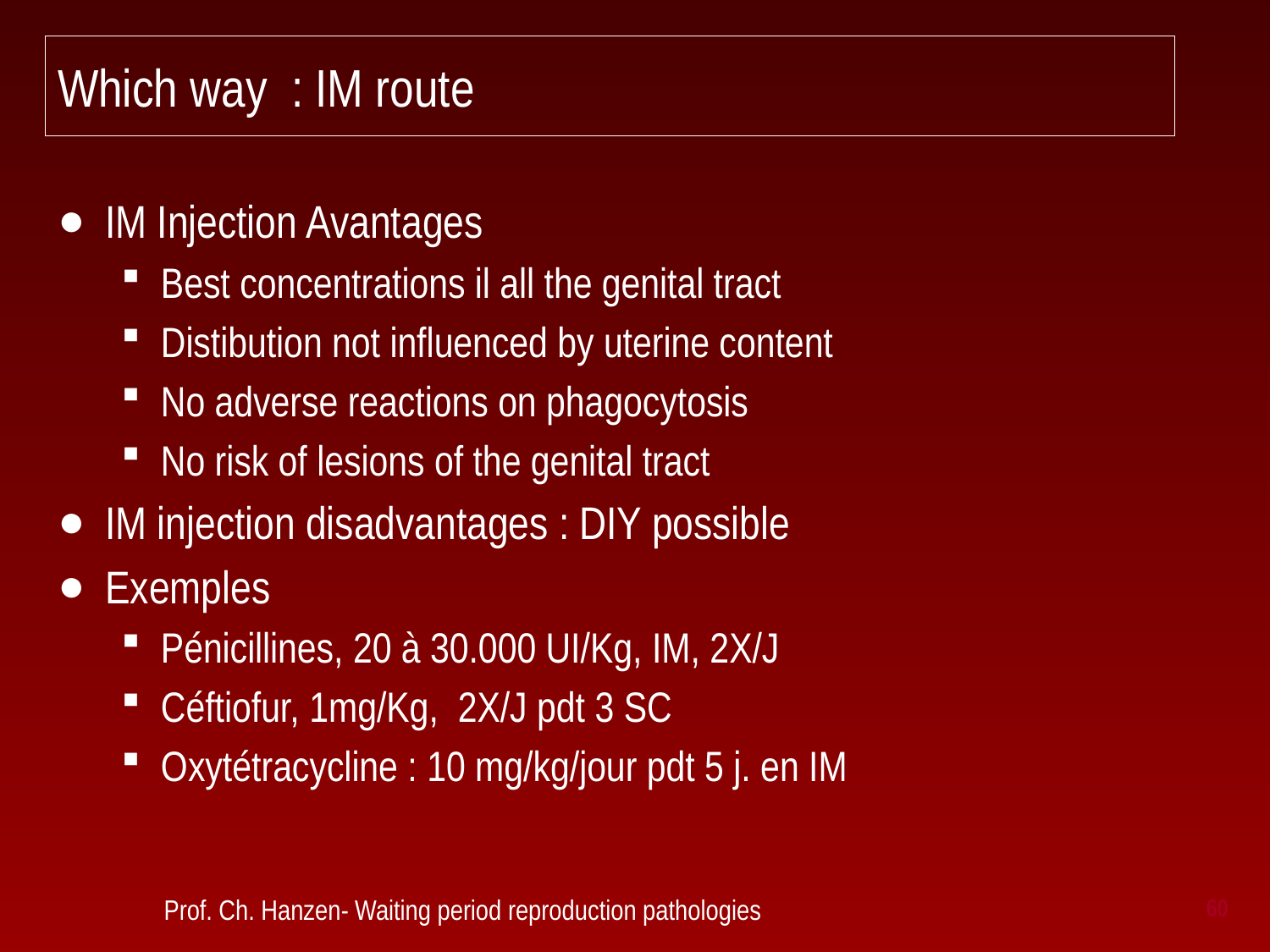

# Which way  : IM route
IM Injection Avantages
Best concentrations il all the genital tract
Distibution not influenced by uterine content
No adverse reactions on phagocytosis
No risk of lesions of the genital tract
IM injection disadvantages : DIY possible
Exemples
Pénicillines, 20 à 30.000 UI/Kg, IM, 2X/J
Céftiofur, 1mg/Kg,  2X/J pdt 3 SC
Oxytétracycline : 10 mg/kg/jour pdt 5 j. en IM

 Prof. Ch. Hanzen- Waiting period reproduction pathologies
60